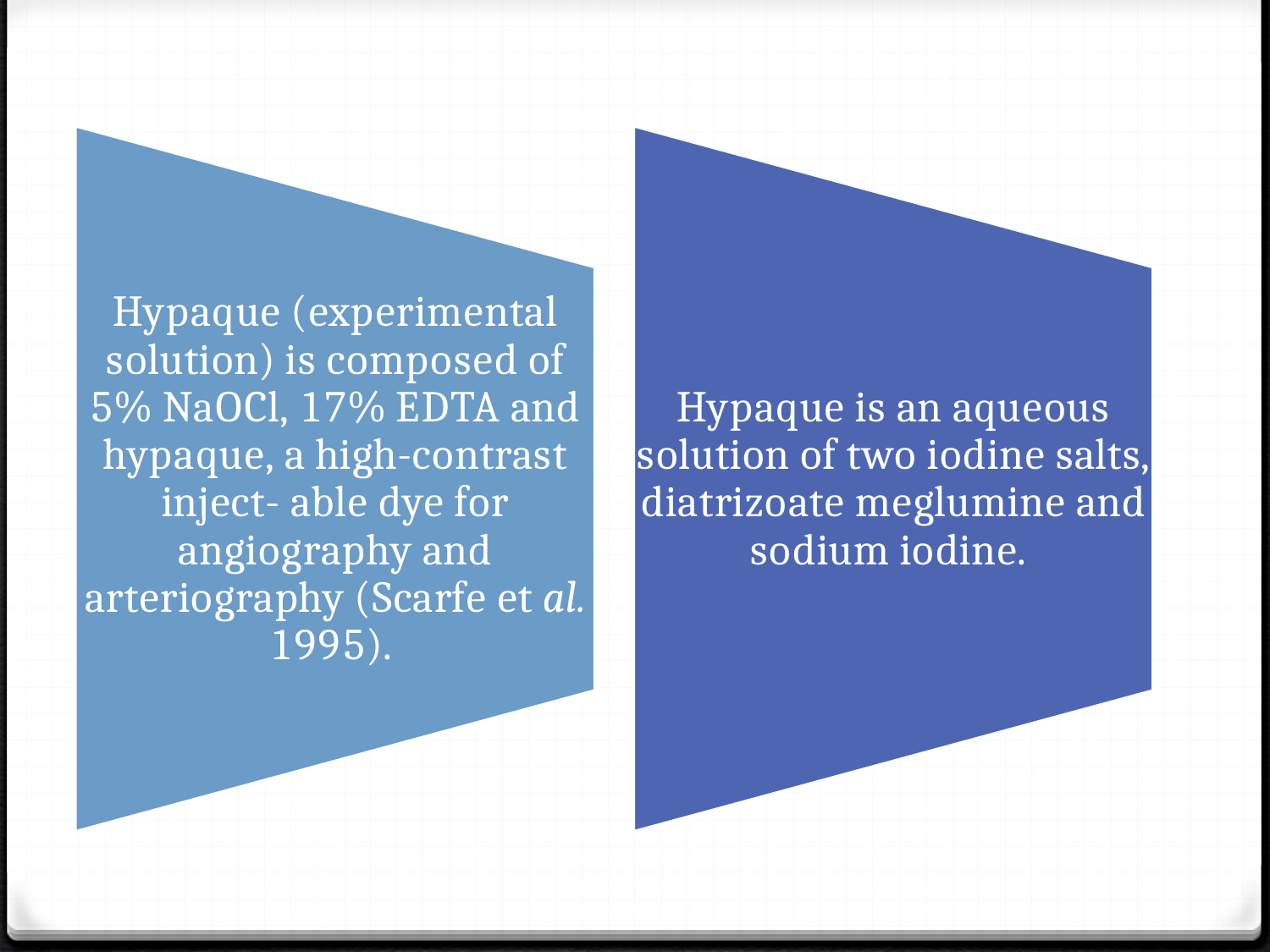

Hypaque (experimental solution) is composed of 5% NaOCl, 17% EDTA and hypaque, a high-contrast inject- able dye for angiography and arteriography (Scarfe et al. 1995).
Hypaque is an aqueous solution of two iodine salts, diatrizoate meglumine and sodium iodine.